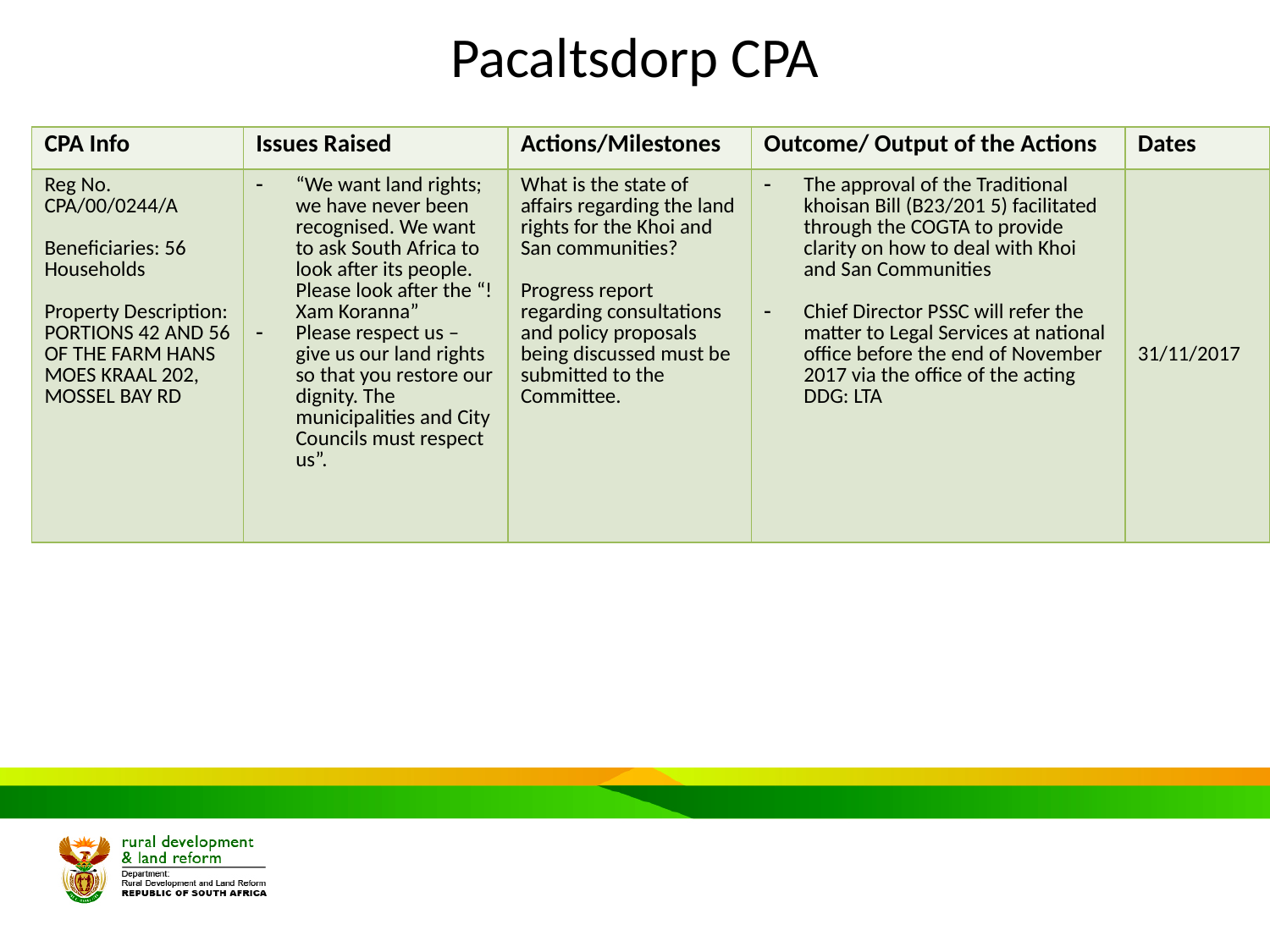

# Pacaltsdorp CPA

| CPA Info | Issues Raised | Actions/Milestones | Outcome/ Output of the Actions | Dates |
| --- | --- | --- | --- | --- |
| Reg No. CPA/00/0244/A Beneficiaries: 56 Households Property Description: PORTIONS 42 AND 56 OF THE FARM HANS MOES KRAAL 202, MOSSEL BAY RD | “We want land rights; we have never been recognised. We want to ask South Africa to look after its people. Please look after the “!Xam Koranna” Please respect us – give us our land rights so that you restore our dignity. The municipalities and City Councils must respect us”. | What is the state of affairs regarding the land rights for the Khoi and San communities? Progress report regarding consultations and policy proposals being discussed must be submitted to the Committee. | The approval of the Traditional khoisan Bill (B23/201 5) facilitated through the COGTA to provide clarity on how to deal with Khoi and San Communities Chief Director PSSC will refer the matter to Legal Services at national office before the end of November 2017 via the office of the acting DDG: LTA | 31/11/2017 |